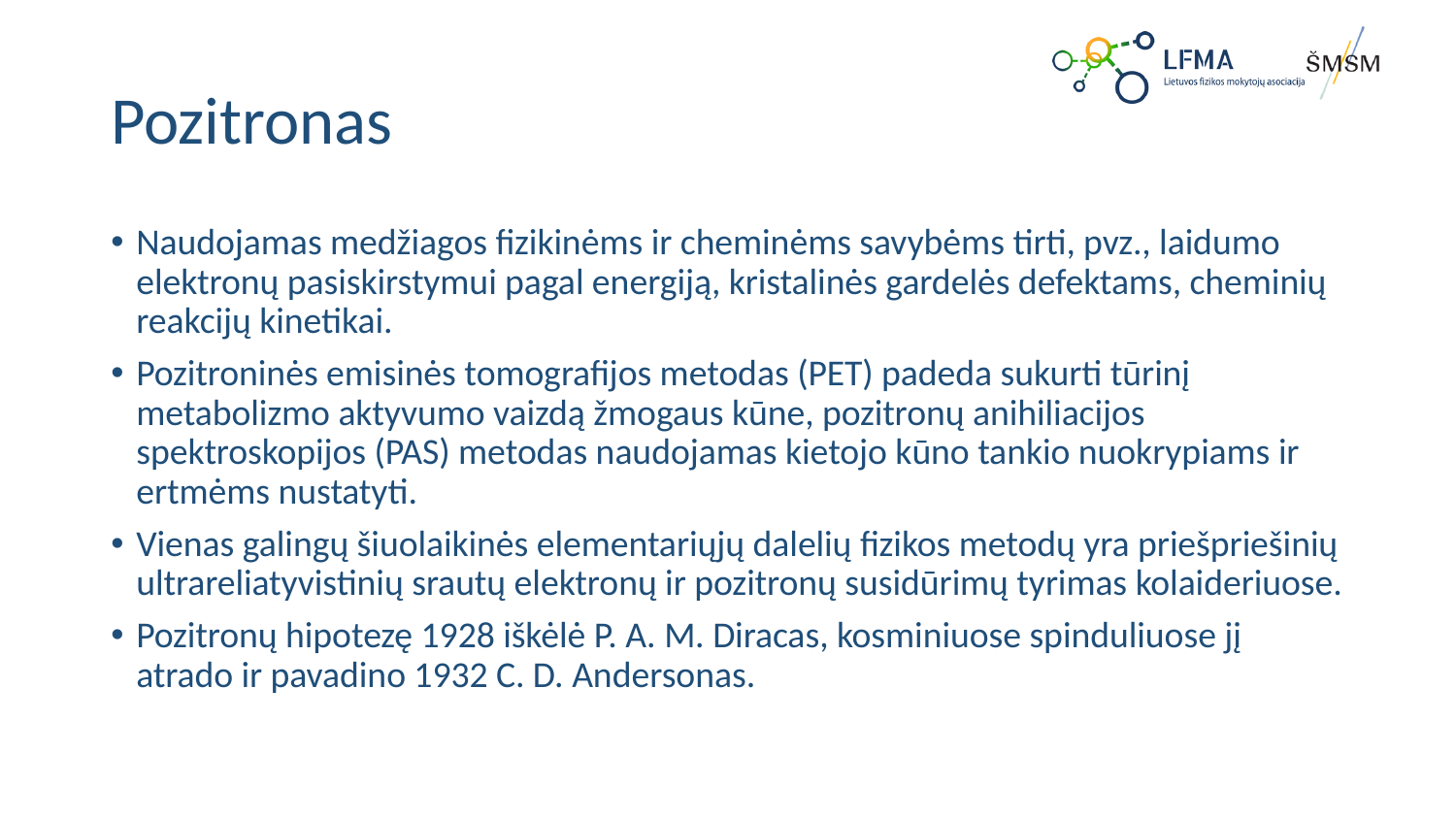

# Pozitronas
Naudojamas medžiagos fizikinėms ir cheminėms savybėms tirti, pvz., laidumo elektronų pasiskirstymui pagal energiją, kristalinės gardelės defektams, cheminių reakcijų kinetikai.
Pozitroninės emisinės tomografijos metodas (PET) padeda sukurti tūrinį metabolizmo aktyvumo vaizdą žmogaus kūne, pozitronų anihiliacijos spektroskopijos (PAS) metodas naudojamas kietojo kūno tankio nuokrypiams ir ertmėms nustatyti.
Vienas galingų šiuolaikinės elementariųjų dalelių fizikos metodų yra priešpriešinių ultrareliatyvistinių srautų elektronų ir pozitronų susidūrimų tyrimas kolaideriuose.
Pozitronų hipotezę 1928 iškėlė P. A. M. Diracas, kosminiuose spinduliuose jį atrado ir pavadino 1932 C. D. Andersonas.